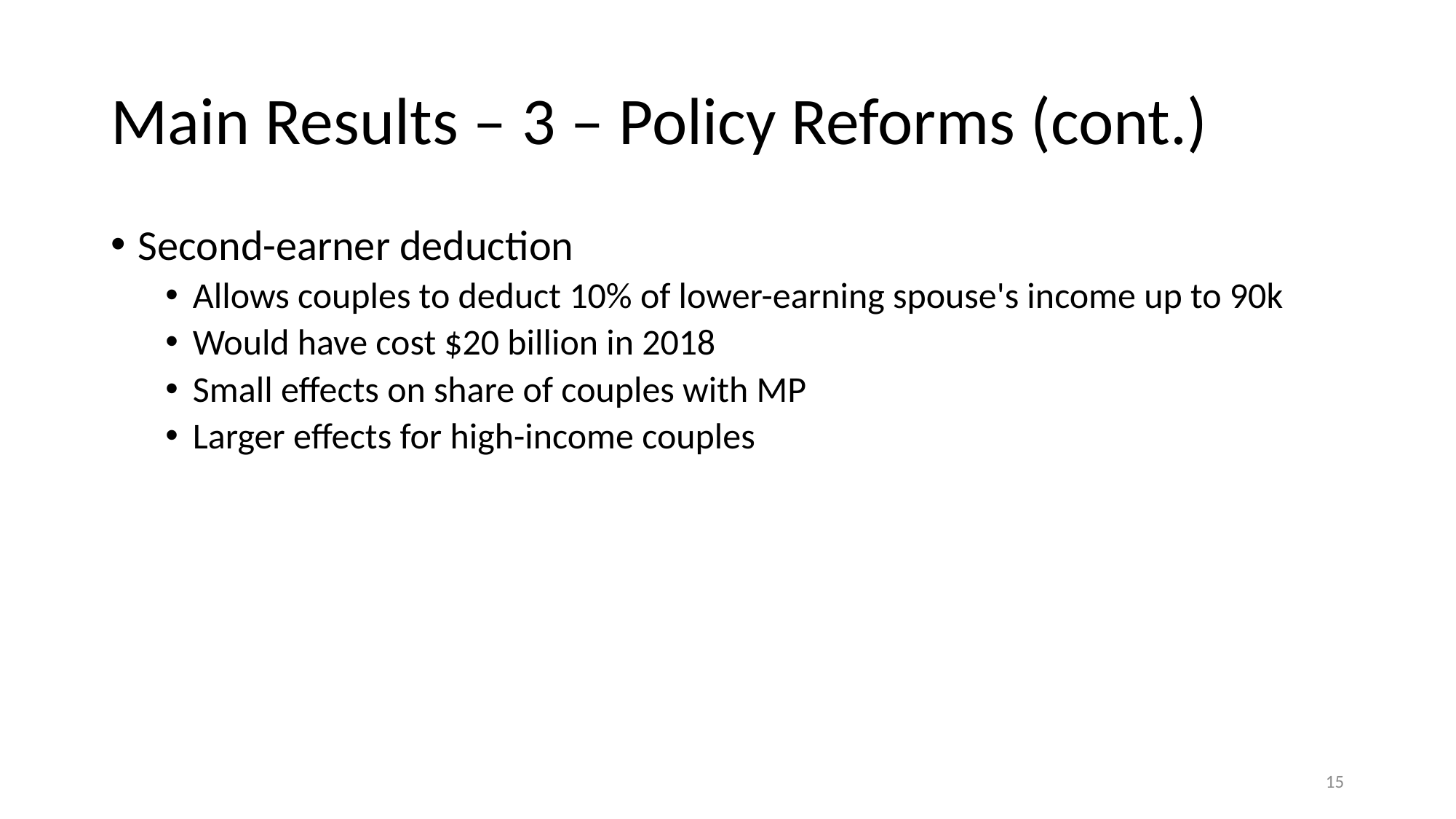

# Main Results – 3 – Policy Reforms (cont.)
Second-earner deduction
Allows couples to deduct 10% of lower-earning spouse's income up to 90k
Would have cost $20 billion in 2018
Small effects on share of couples with MP
Larger effects for high-income couples

15